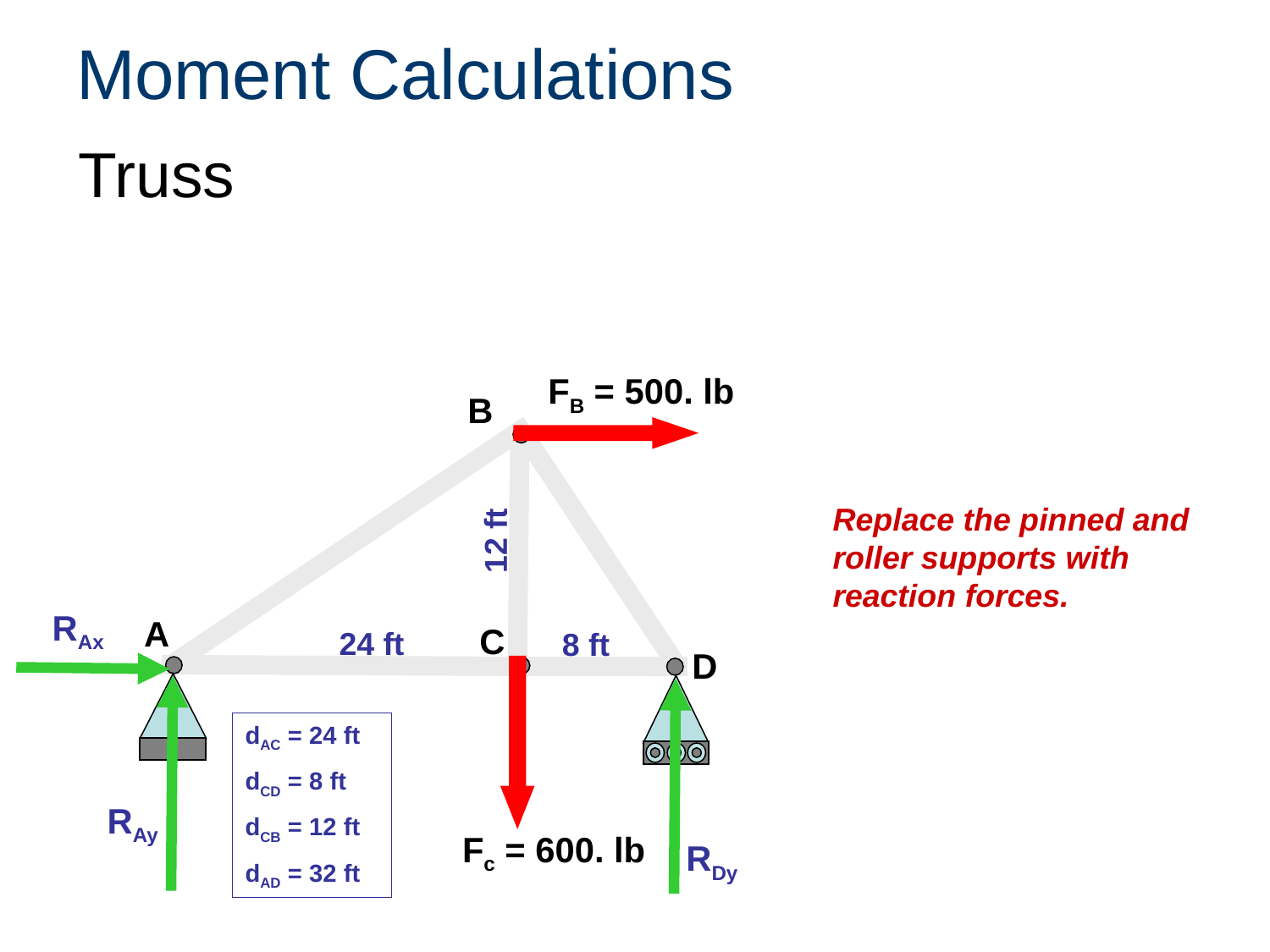

# Moment Calculations
	Truss
FB = 500. lb
B

Replace the pinned and roller supports with reaction forces.
12 ft
RAx
A
C
24 ft
8 ft
D

dAC = 24 ft
dCD = 8 ft
dCB = 12 ft
dAD = 32 ft
RAy
Fc = 600. lb
RDy